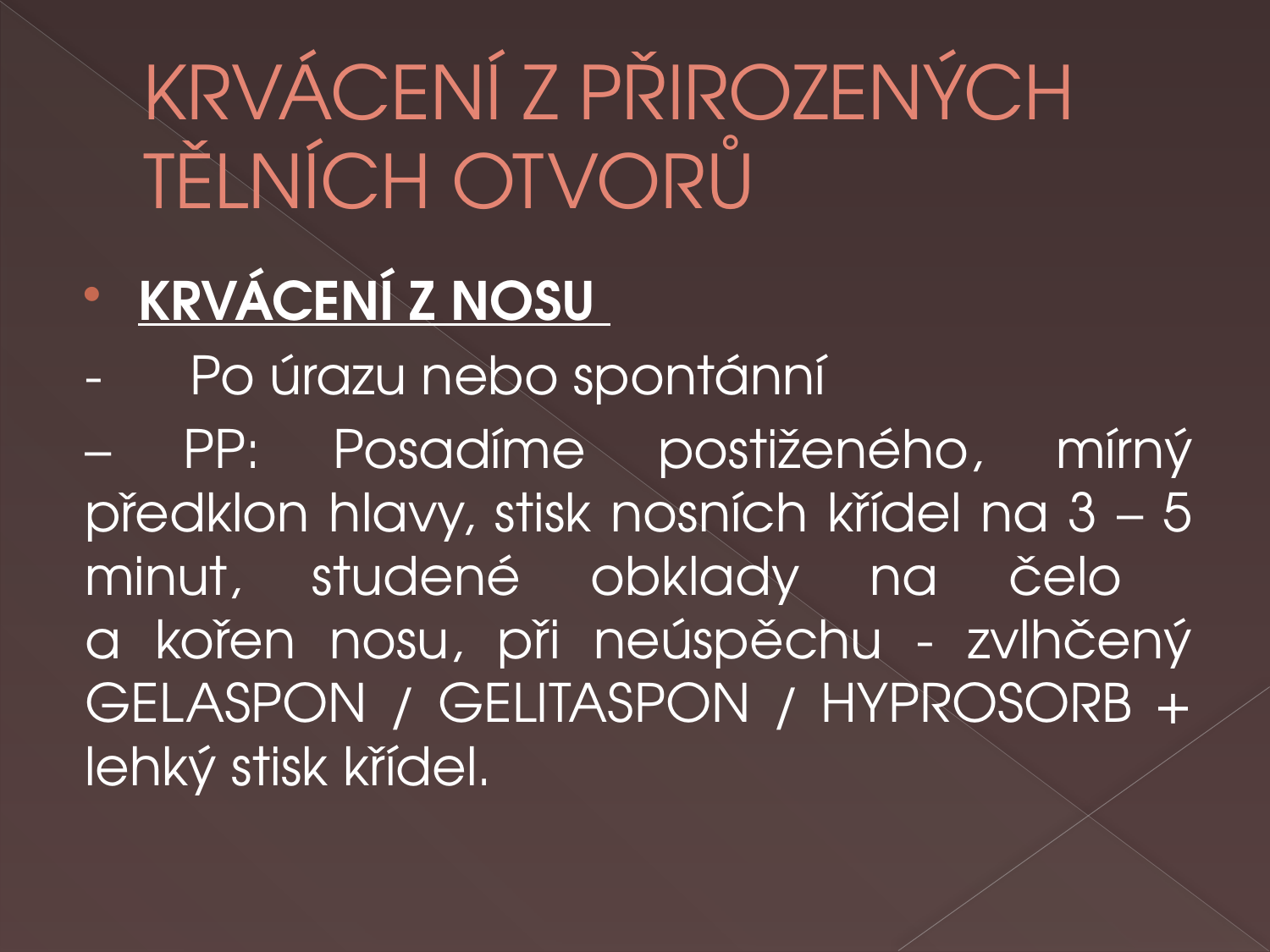

# KRVÁCENÍ Z PŘIROZENÝCH TĚLNÍCH OTVORŮ
KRVÁCENÍ Z NOSU
-      Po úrazu nebo spontánní
– PP: Posadíme postiženého, mírný předklon hlavy, stisk nosních křídel na 3 – 5 minut, studené obklady na čelo
a kořen nosu, při neúspěchu - zvlhčený GELASPON / GELITASPON / HYPROSORB + lehký stisk křídel.